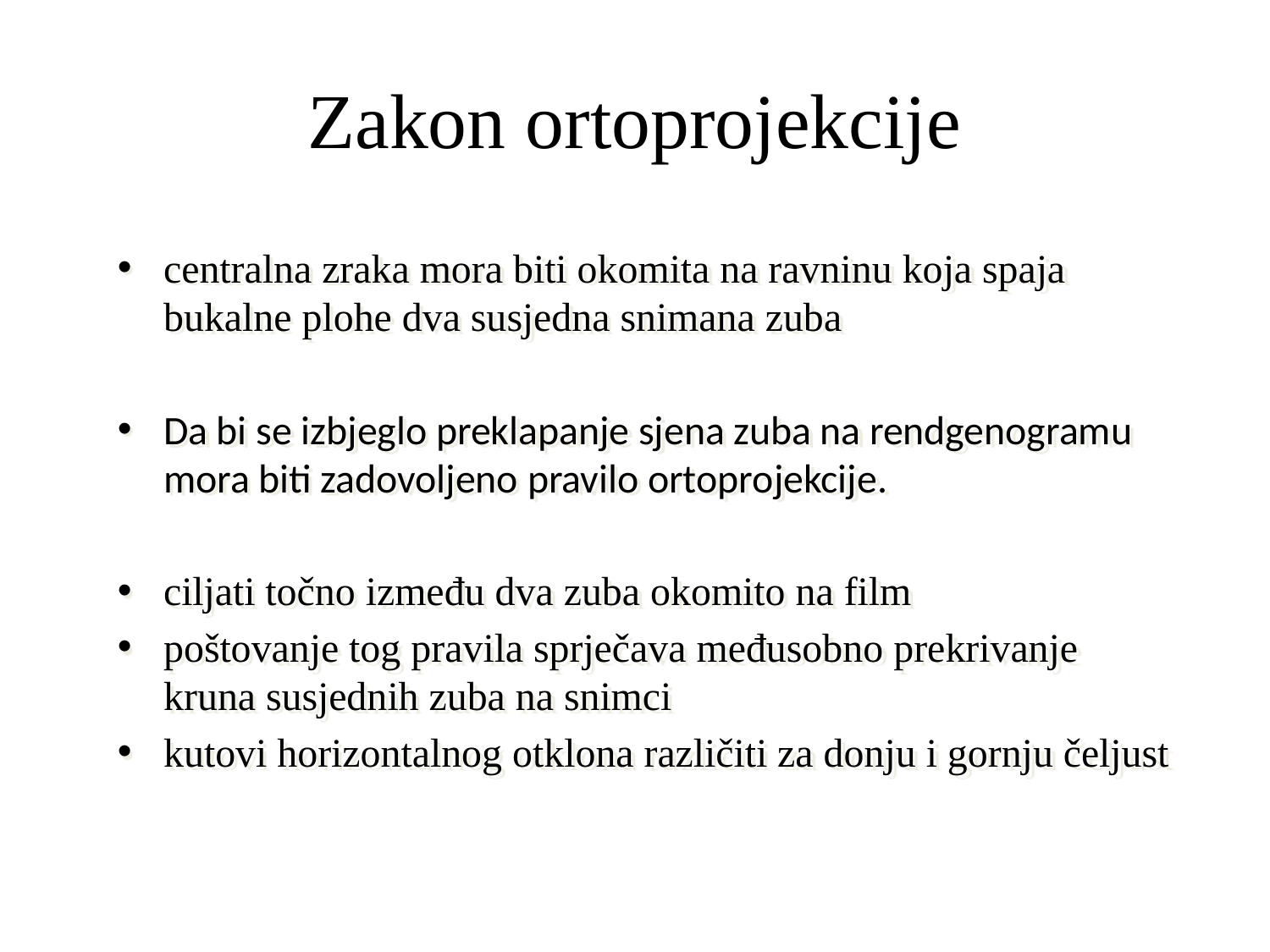

# Zakon ortoprojekcije
centralna zraka mora biti okomita na ravninu koja spaja bukalne plohe dva susjedna snimana zuba

Da bi se izbjeglo preklapanje sjena zuba na rendgenogramu mora biti zadovoljeno pravilo ortoprojekcije.

ciljati točno između dva zuba okomito na film
poštovanje tog pravila sprječava međusobno prekrivanje kruna susjednih zuba na snimci
kutovi horizontalnog otklona različiti za donju i gornju čeljust